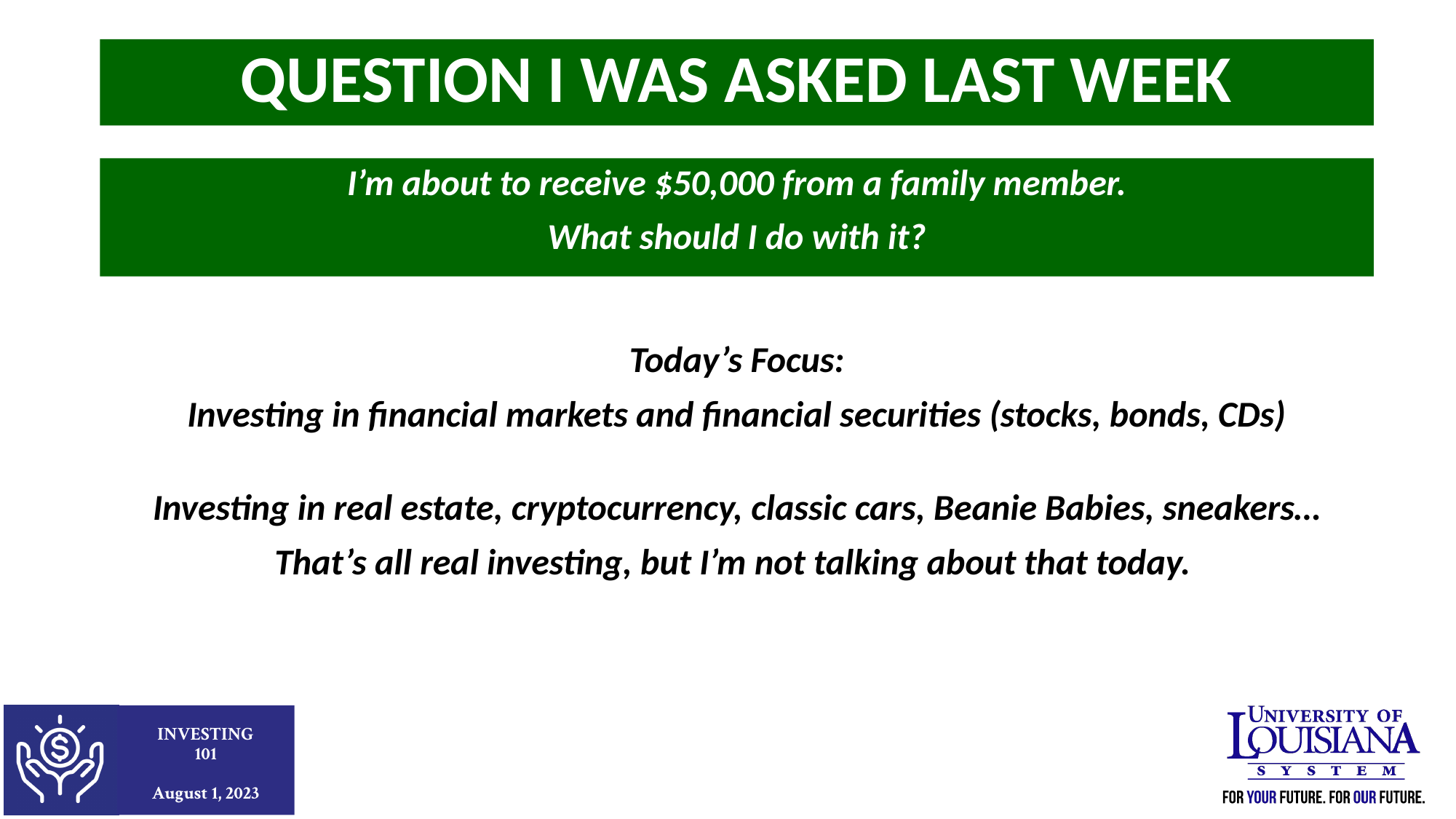

Question I Was Asked Last Week
I’m about to receive $50,000 from a family member.
What should I do with it?

Today’s Focus:
Investing in financial markets and financial securities (stocks, bonds, CDs)
Investing in real estate, cryptocurrency, classic cars, Beanie Babies, sneakers…
That’s all real investing, but I’m not talking about that today.